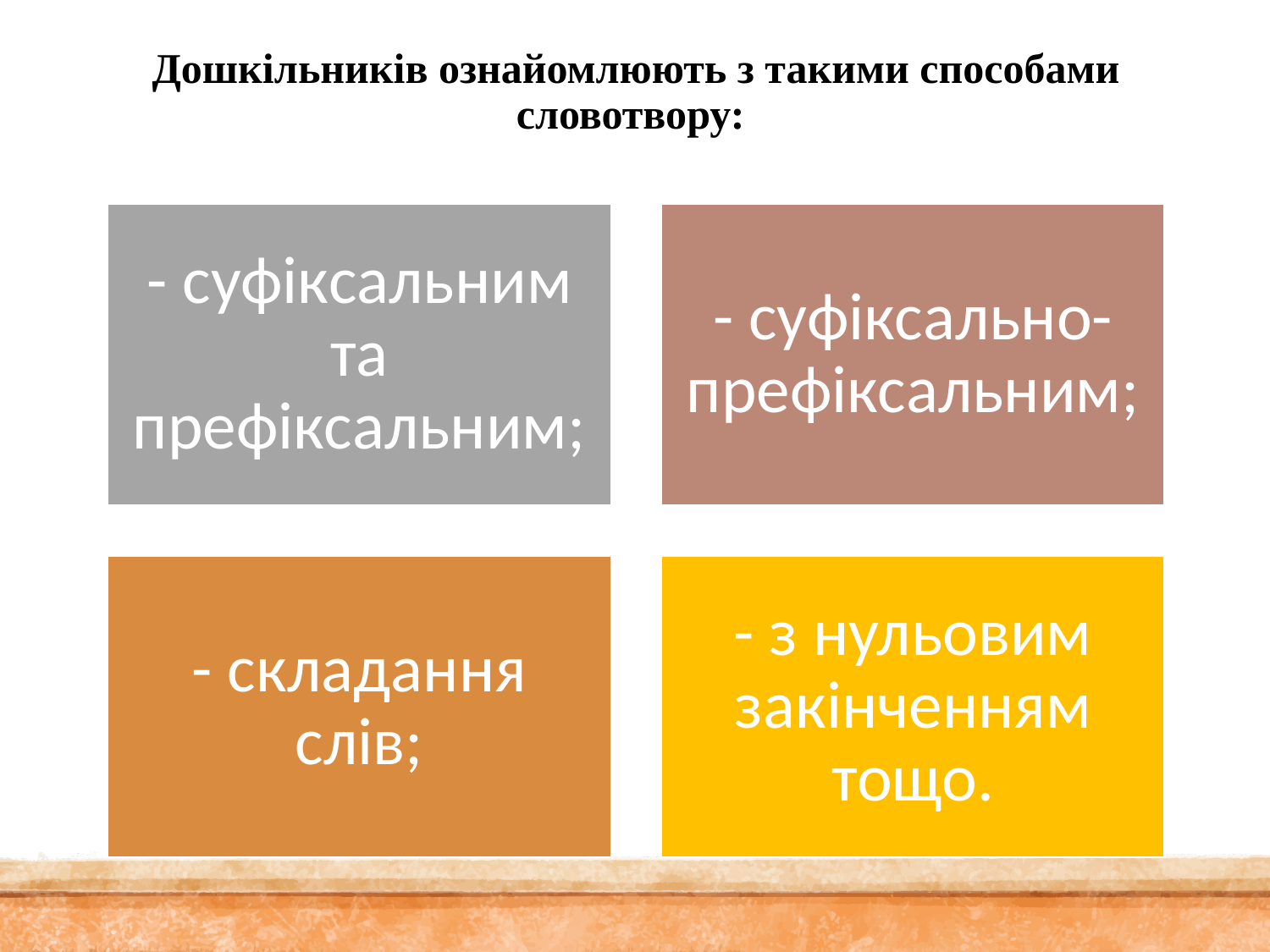

# Дошкільників ознайомлюють з такими способами словотвору:
- суфіксальним та префіксальним;
- суфіксально-префіксальним;
- складання слів;
- з нульовим закінченням тощо.